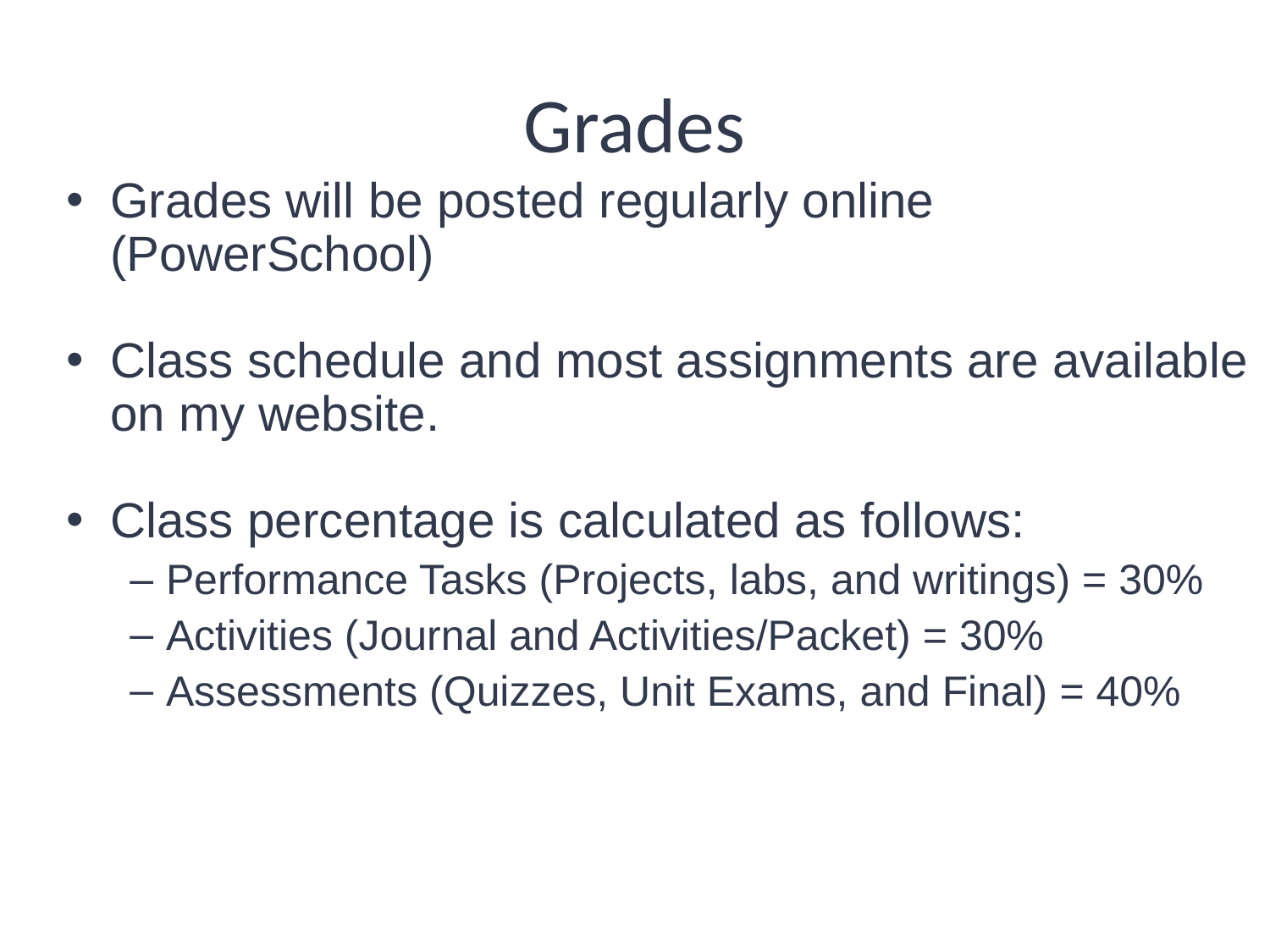

# Grades
Grades will be posted regularly online (PowerSchool)

Class schedule and most assignments are available on my website.

Class percentage is calculated as follows:
Performance Tasks (Projects, labs, and writings) = 30%
Activities (Journal and Activities/Packet) = 30%
Assessments (Quizzes, Unit Exams, and Final) = 40%